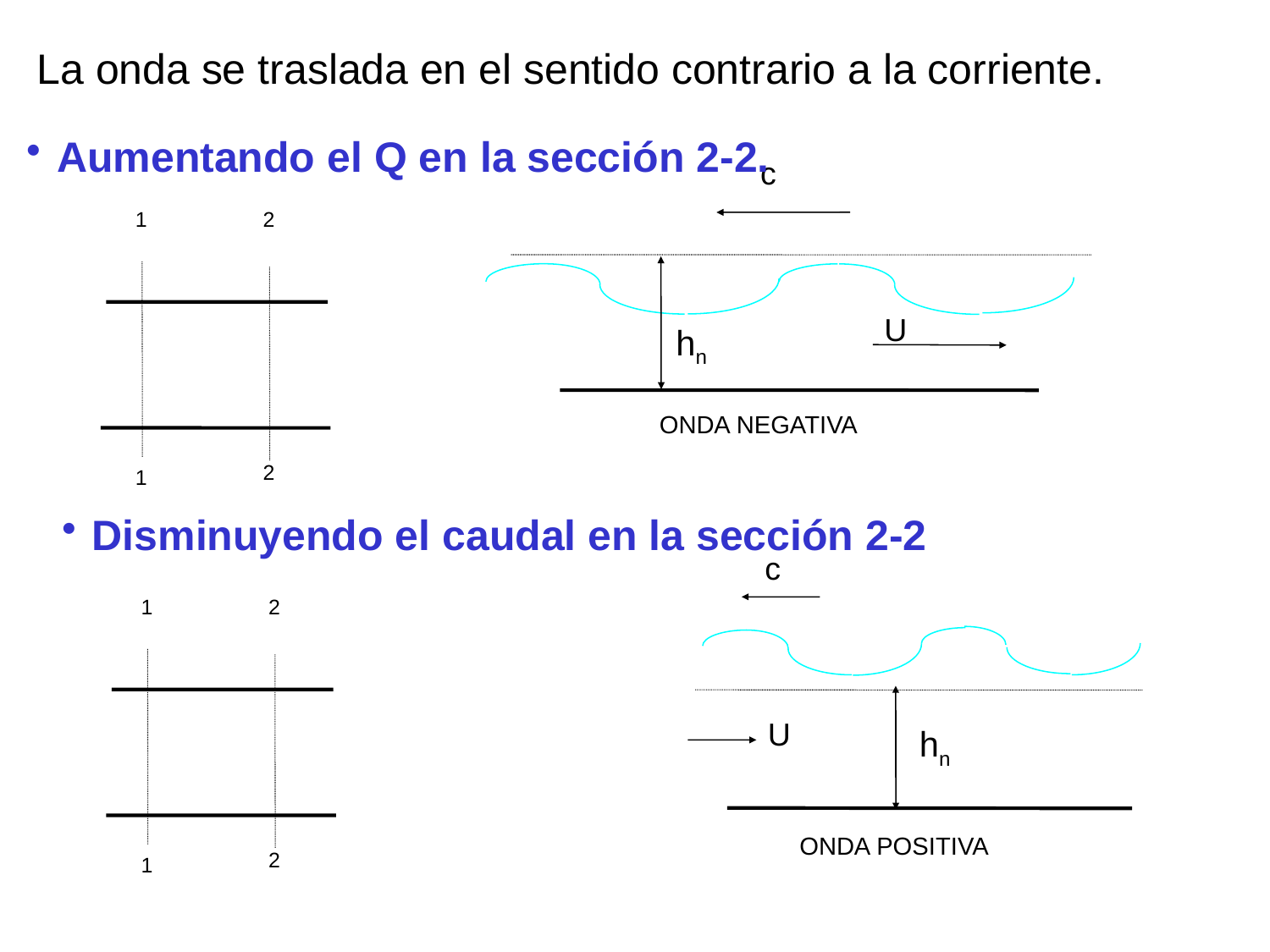

La onda se traslada en el sentido contrario a la corriente.
Aumentando el Q en la sección 2-2.
c

U
hn

ONDA NEGATIVA
1
2

2
1
Disminuyendo el caudal en la sección 2-2
c

U
hn

ONDA POSITIVA
1
2

2
1